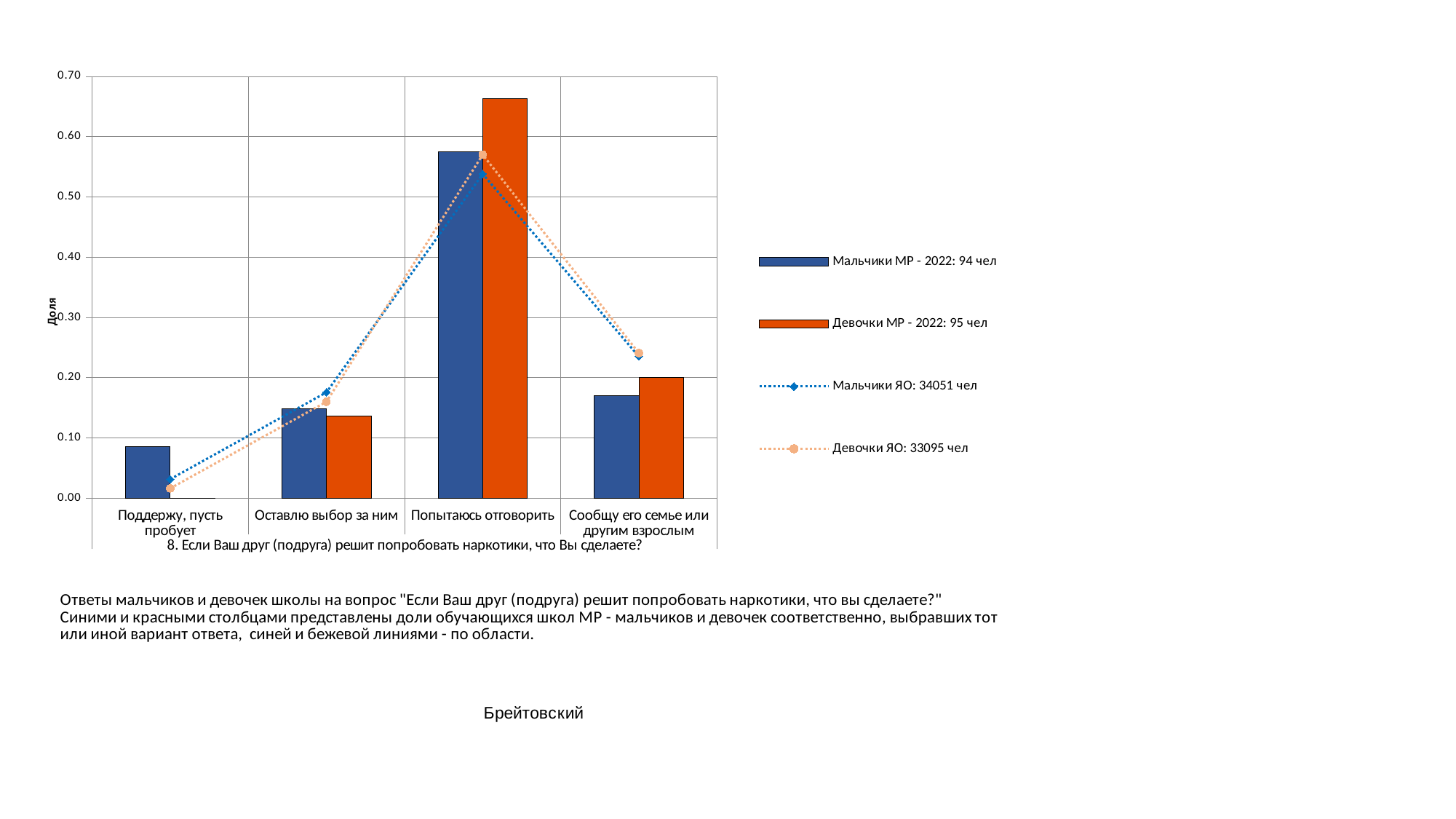

### Chart

| Category | Мальчики МР - 2022: 94 чел | Девочки МР - 2022: 95 чел | Мальчики ЯО: 34051 чел | Девочки ЯО: 33095 чел |
|---|---|---|---|---|
| Поддержу, пусть пробует | 0.0851063829787234 | 0.0 | 0.031511556195119084 | 0.016226016014503703 |
| Оставлю выбор за ним | 0.14893617021276595 | 0.1368421052631579 | 0.17576576312002584 | 0.16011482096993504 |
| Попытаюсь отговорить | 0.574468085106383 | 0.6631578947368421 | 0.5381339755073272 | 0.5702674119957698 |
| Сообщу его семье или другим взрослым | 0.1702127659574468 | 0.2 | 0.23511791136824176 | 0.24085209246109684 |